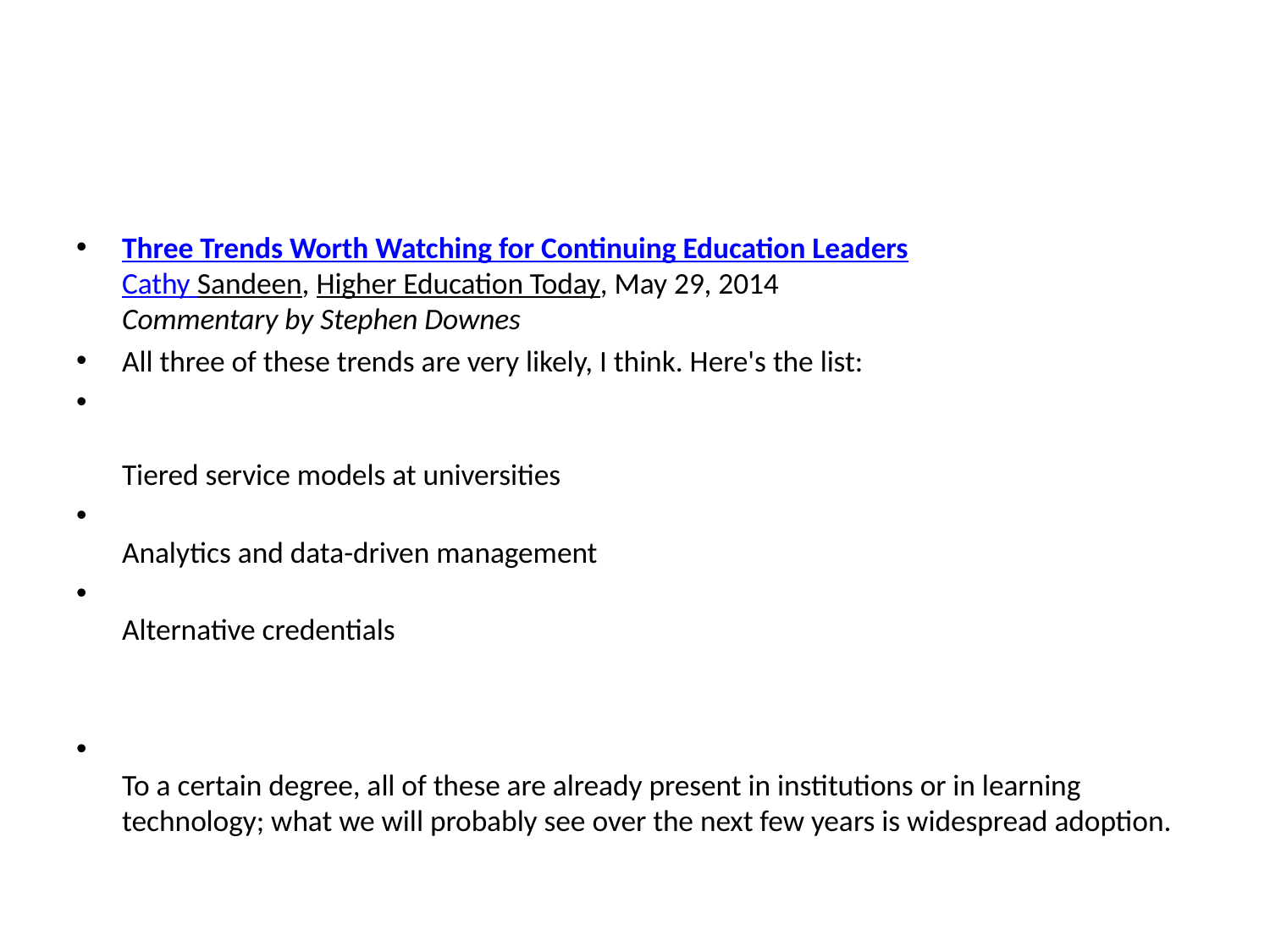

#
Three Trends Worth Watching for Continuing Education Leaders
Cathy Sandeen, Higher Education Today, May 29, 2014
Commentary by Stephen Downes
All three of these trends are very likely, I think. Here's the list:
Tiered service models at universities
Analytics and data-driven management
Alternative credentials

To a certain degree, all of these are already present in institutions or in learning technology; what we will probably see over the next few years is widespread adoption.